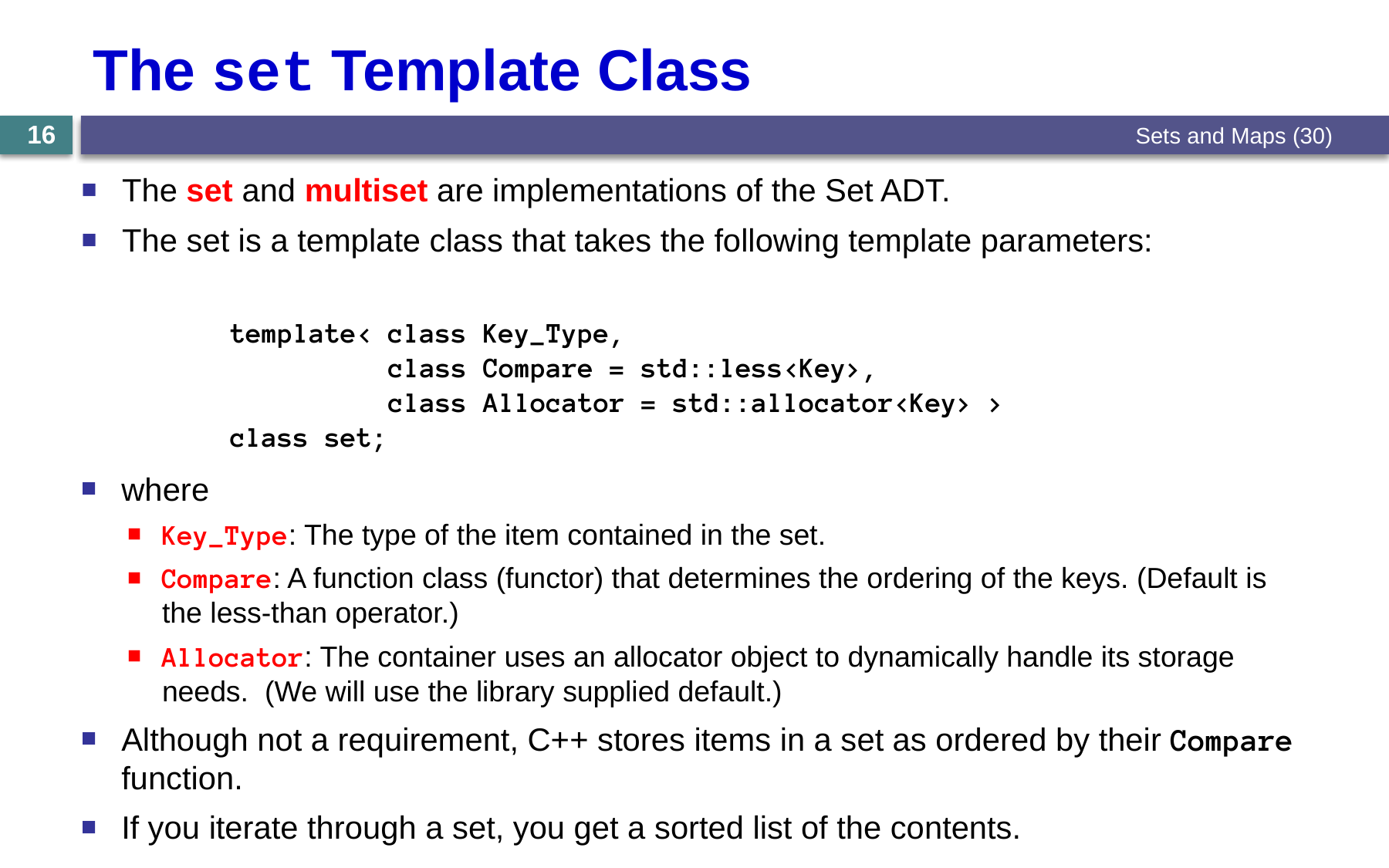

# The set Template Class
Sets and Maps (30)
16
The set and multiset are implementations of the Set ADT.
The set is a template class that takes the following template parameters:
template< class Key_Type,
          class Compare = std::less<Key>,
          class Allocator = std::allocator<Key> >
class set;
where
Key_Type: The type of the item contained in the set.
Compare: A function class (functor) that determines the ordering of the keys. (Default is the less-than operator.)
Allocator: The container uses an allocator object to dynamically handle its storage needs.  (We will use the library supplied default.)
Although not a requirement, C++ stores items in a set as ordered by their Compare function.
If you iterate through a set, you get a sorted list of the contents.